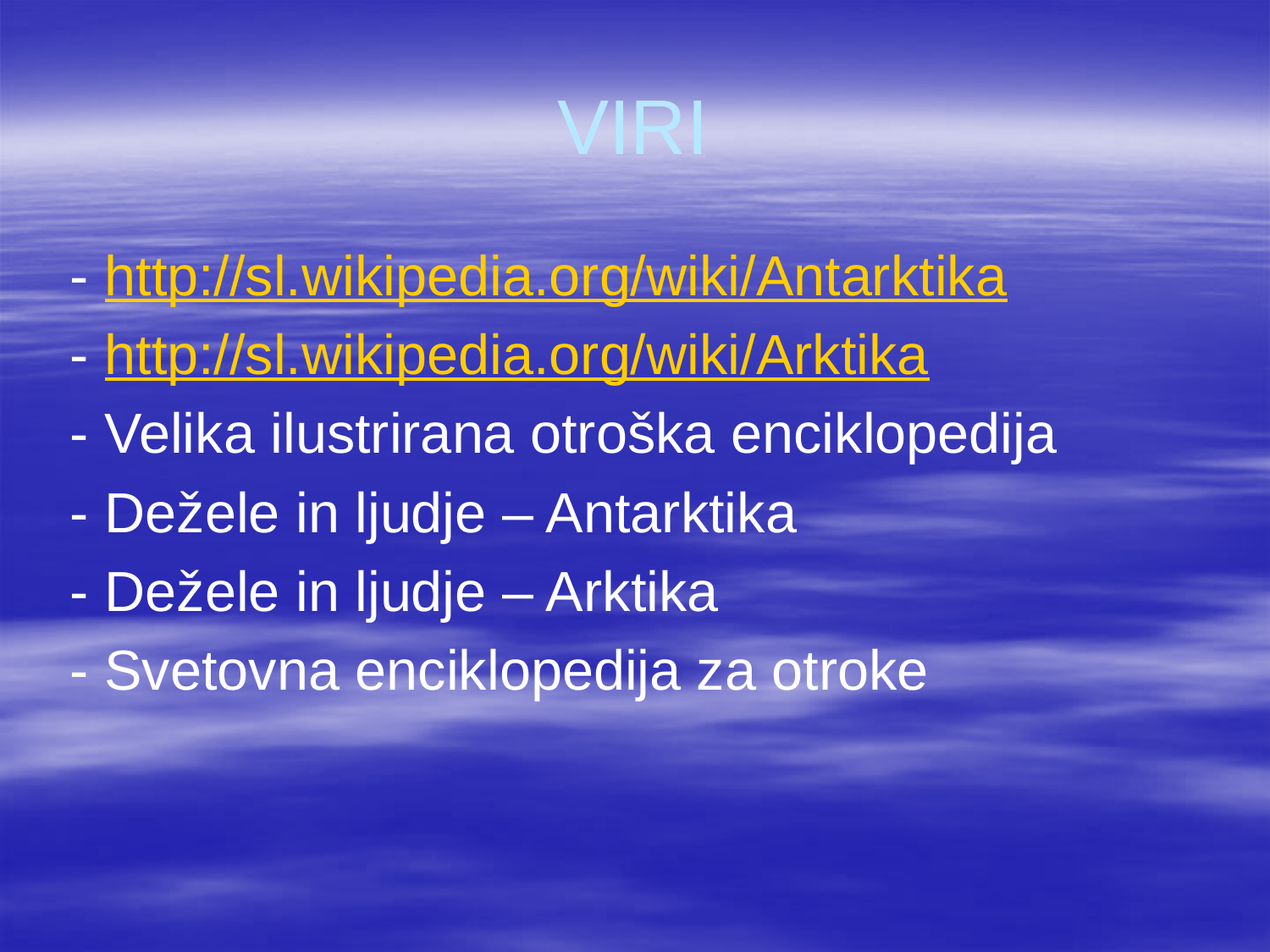

# VIRI
 - http://sl.wikipedia.org/wiki/Antarktika
 - http://sl.wikipedia.org/wiki/Arktika
 - Velika ilustrirana otroška enciklopedija
 - Dežele in ljudje – Antarktika
 - Dežele in ljudje – Arktika
 - Svetovna enciklopedija za otroke